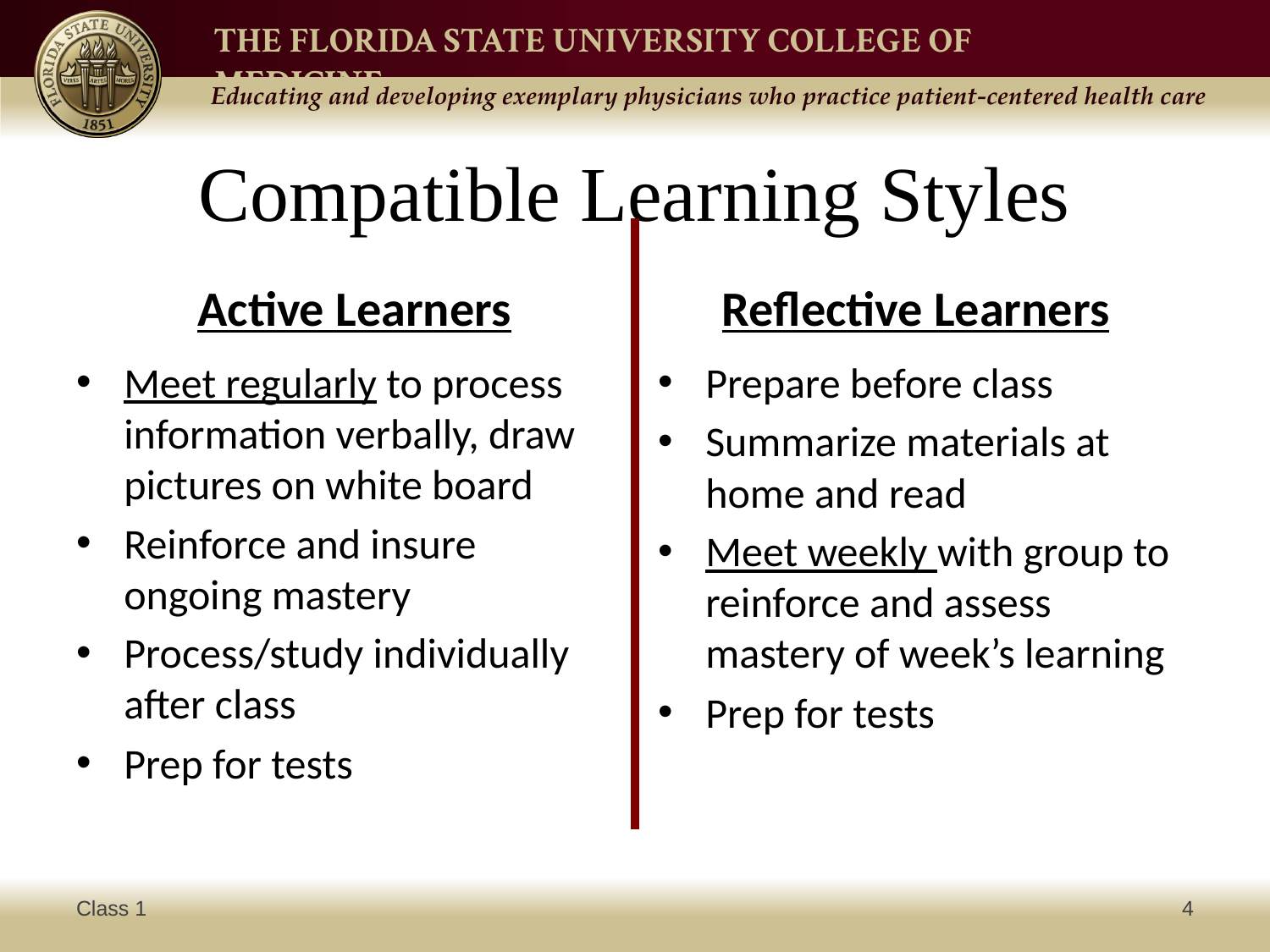

# Compatible Learning Styles
Active Learners
Reflective Learners
Meet regularly to process information verbally, draw pictures on white board
Reinforce and insure ongoing mastery
Process/study individually after class
Prep for tests

Prepare before class
Summarize materials at home and read
Meet weekly with group to reinforce and assess mastery of week’s learning
Prep for tests
Class 1
4